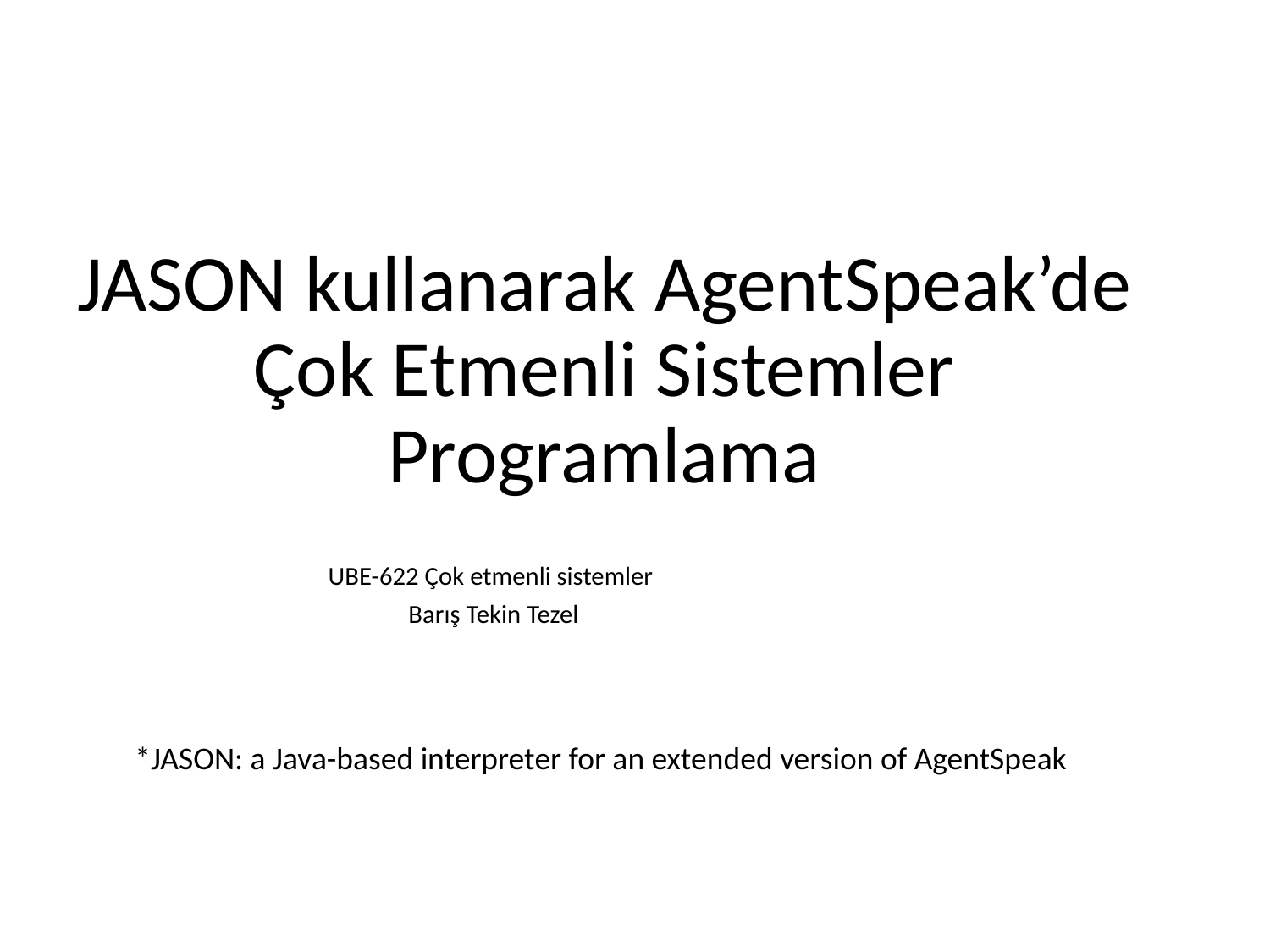

# JASON kullanarak AgentSpeak’de Çok Etmenli Sistemler Programlama
UBE-622 Çok etmenli sistemler
Barış Tekin Tezel
*JASON: a Java-based interpreter for an extended version of AgentSpeak